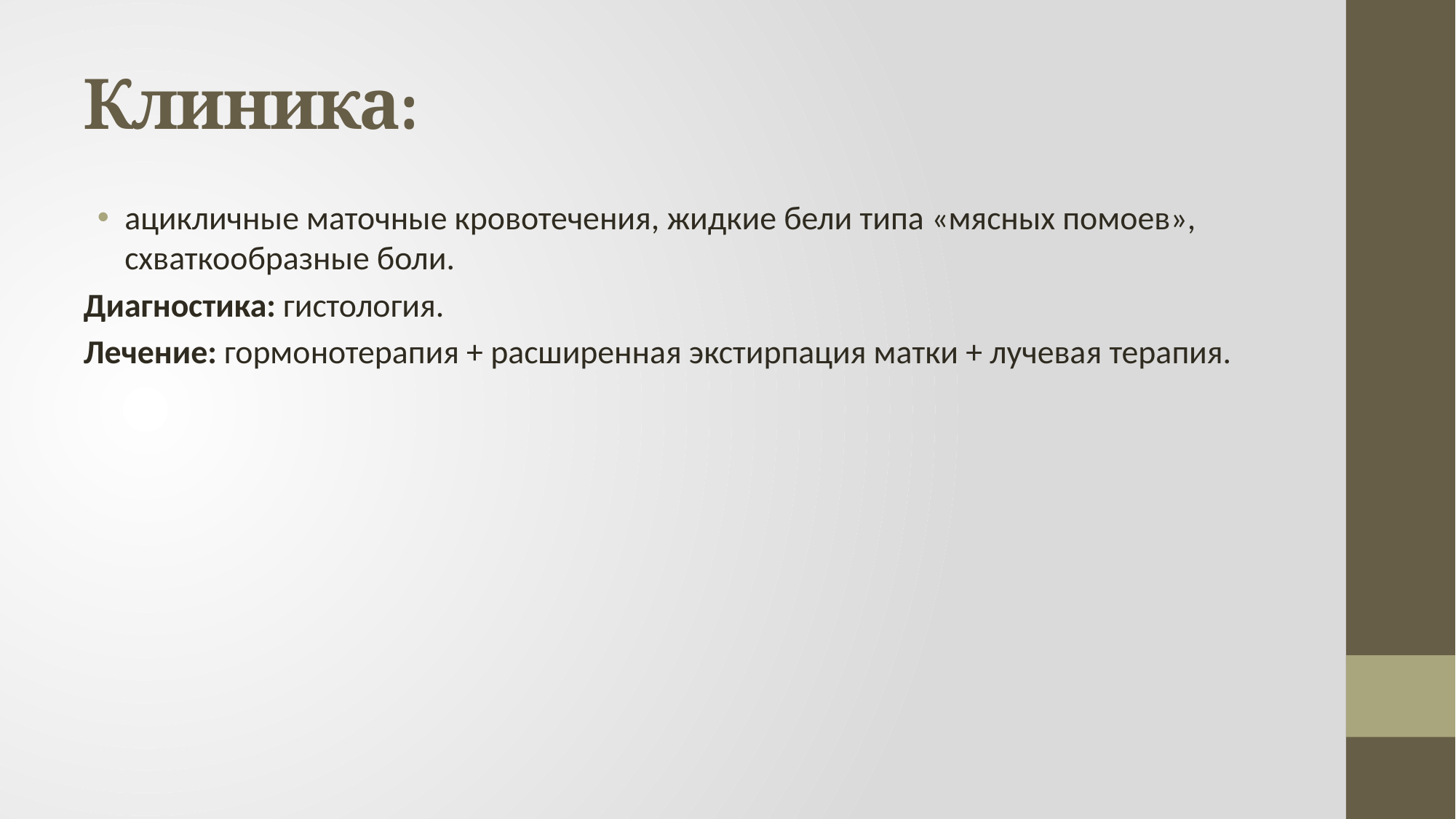

# Клиника:
ацикличные маточные кровотечения, жидкие бели типа «мясных помоев», схваткообразные боли.
Диагностика: гистология.
Лечение: гормонотерапия + расширенная экстирпация матки + лучевая терапия.